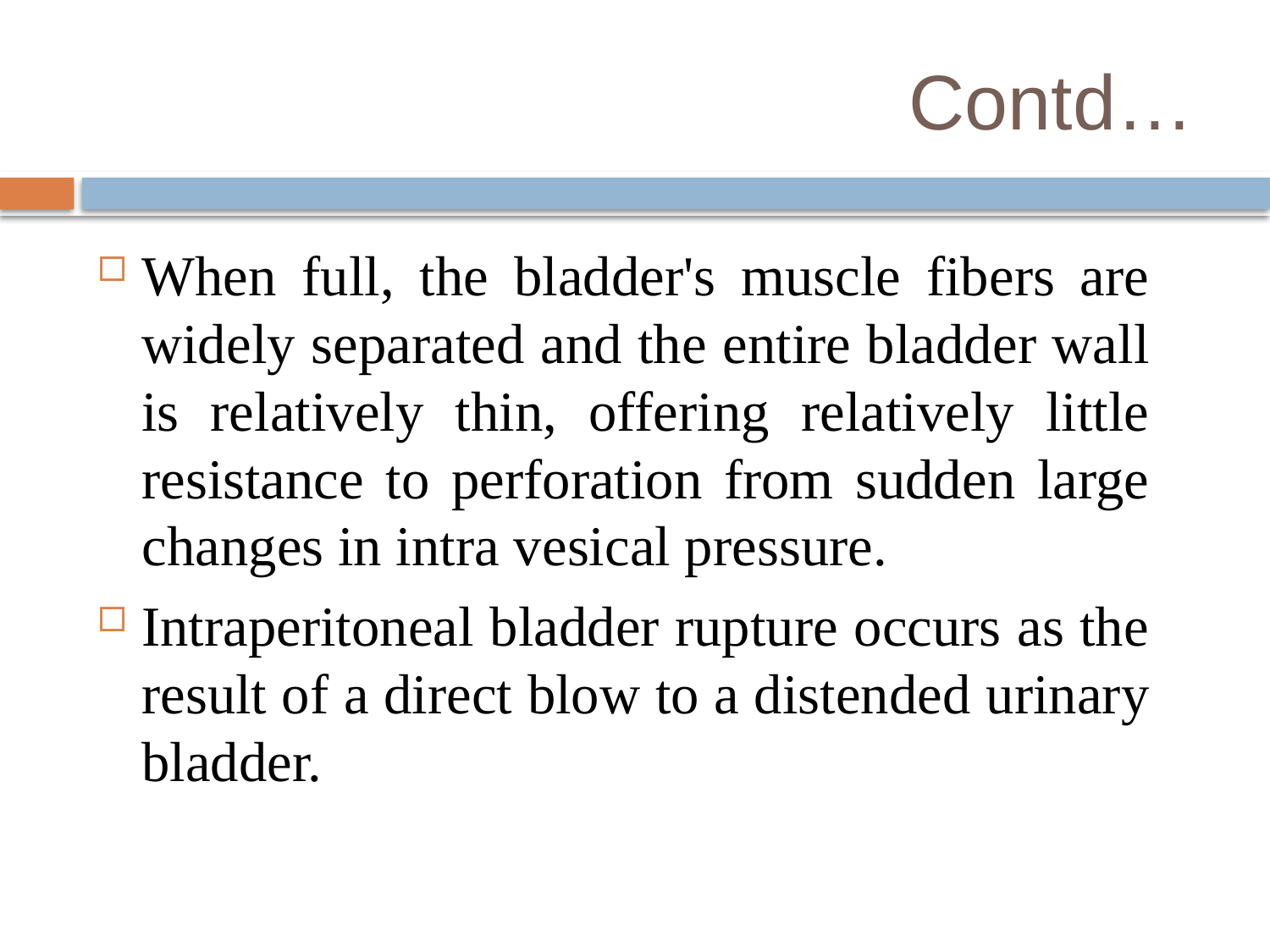

# Contd…
When full, the bladder's muscle fibers are widely separated and the entire bladder wall is relatively thin, offering relatively little resistance to perforation from sudden large changes in intra vesical pressure.
Intraperitoneal bladder rupture occurs as the result of a direct blow to a distended urinary bladder.